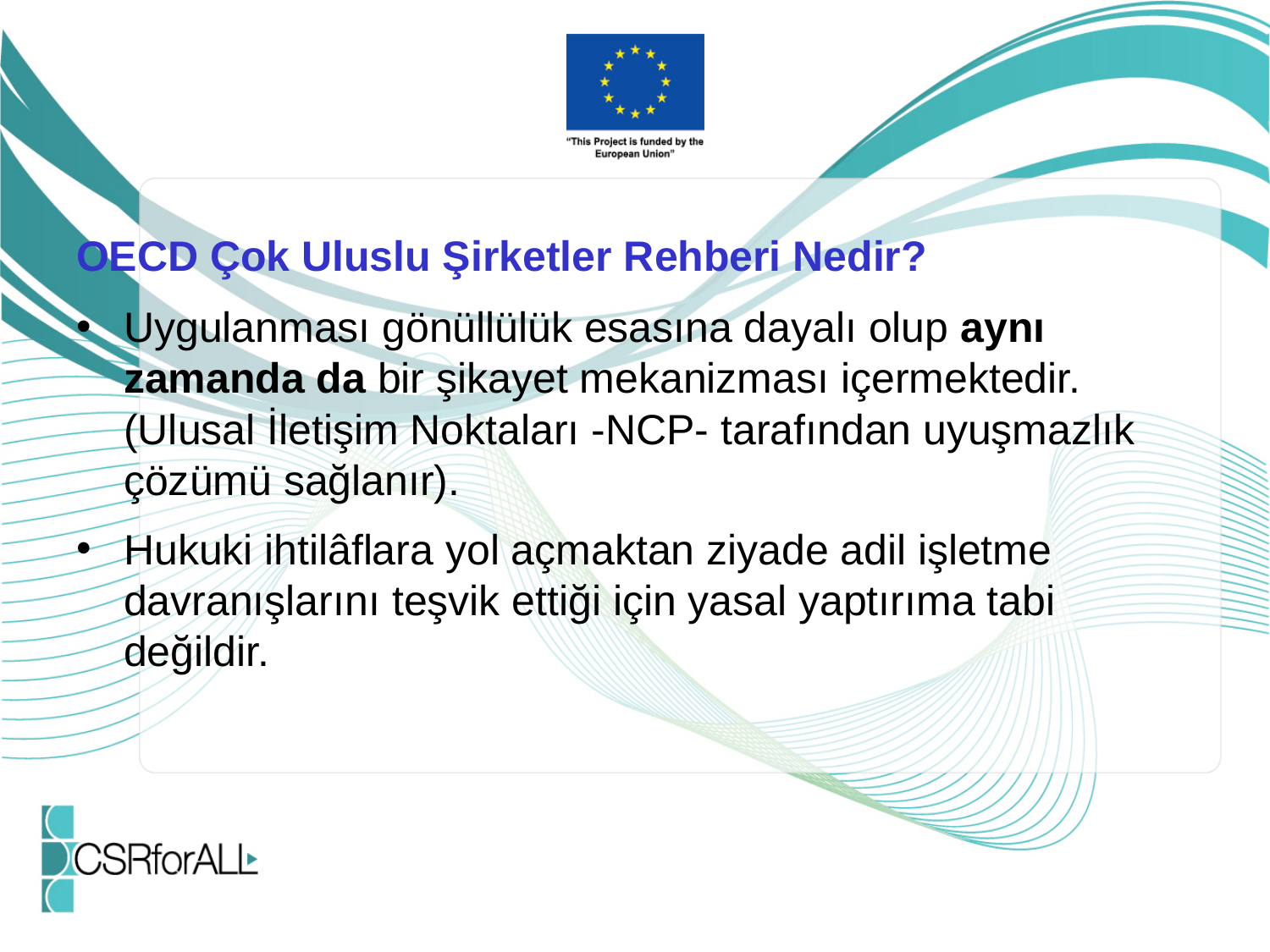

OECD Çok Uluslu Şirketler Rehberi Nedir?
Uygulanması gönüllülük esasına dayalı olup aynı zamanda da bir şikayet mekanizması içermektedir. (Ulusal İletişim Noktaları -NCP- tarafından uyuşmazlık çözümü sağlanır).
Hukuki ihtilâflara yol açmaktan ziyade adil işletme davranışlarını teşvik ettiği için yasal yaptırıma tabi değildir.